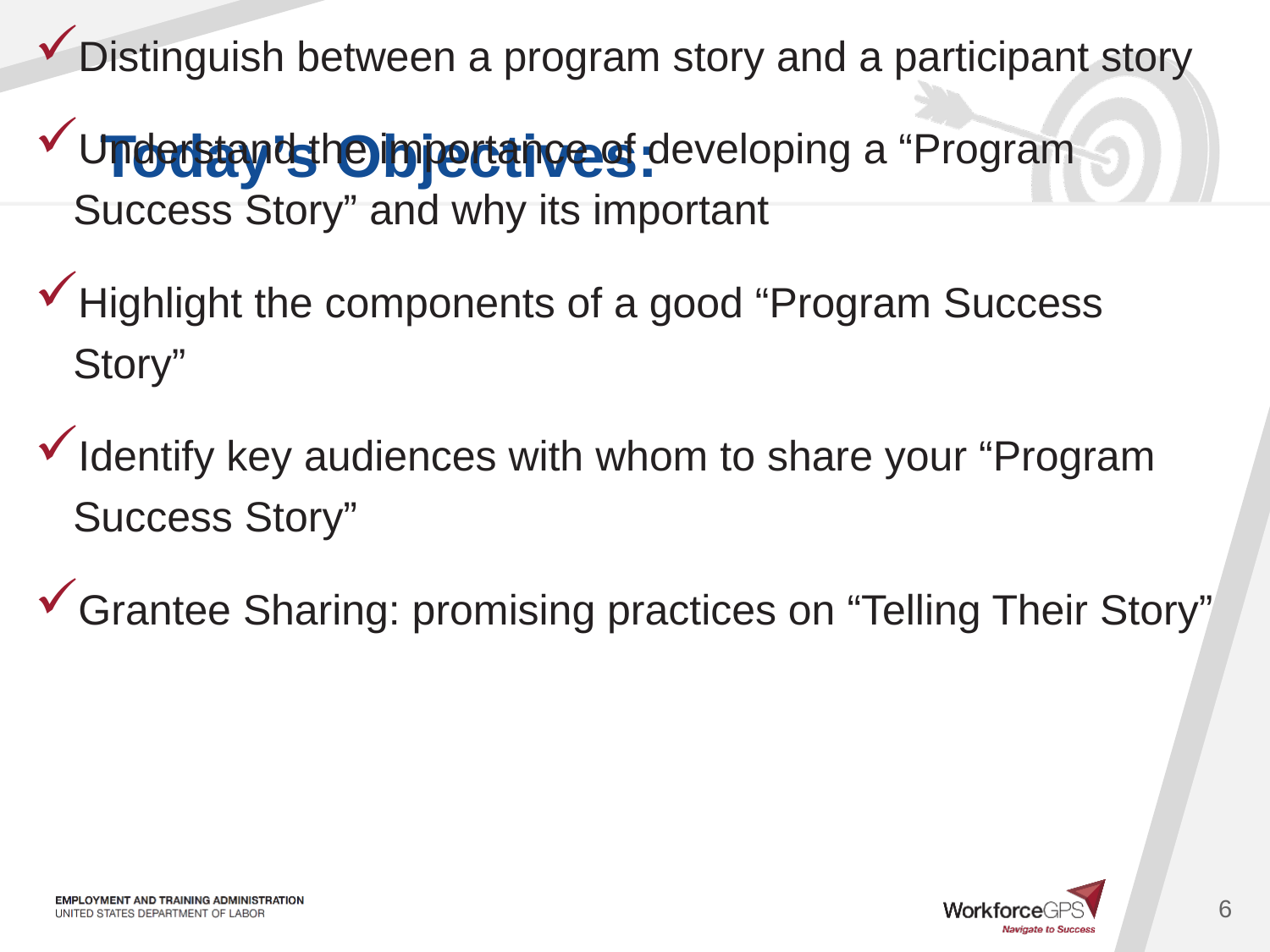

Distinguish between a program story and a participant story
Understand the importance of developing a “Program Success Story” and why its important
Highlight the components of a good “Program Success Story”
Identify key audiences with whom to share your “Program Success Story”
Grantee Sharing: promising practices on “Telling Their Story”

6